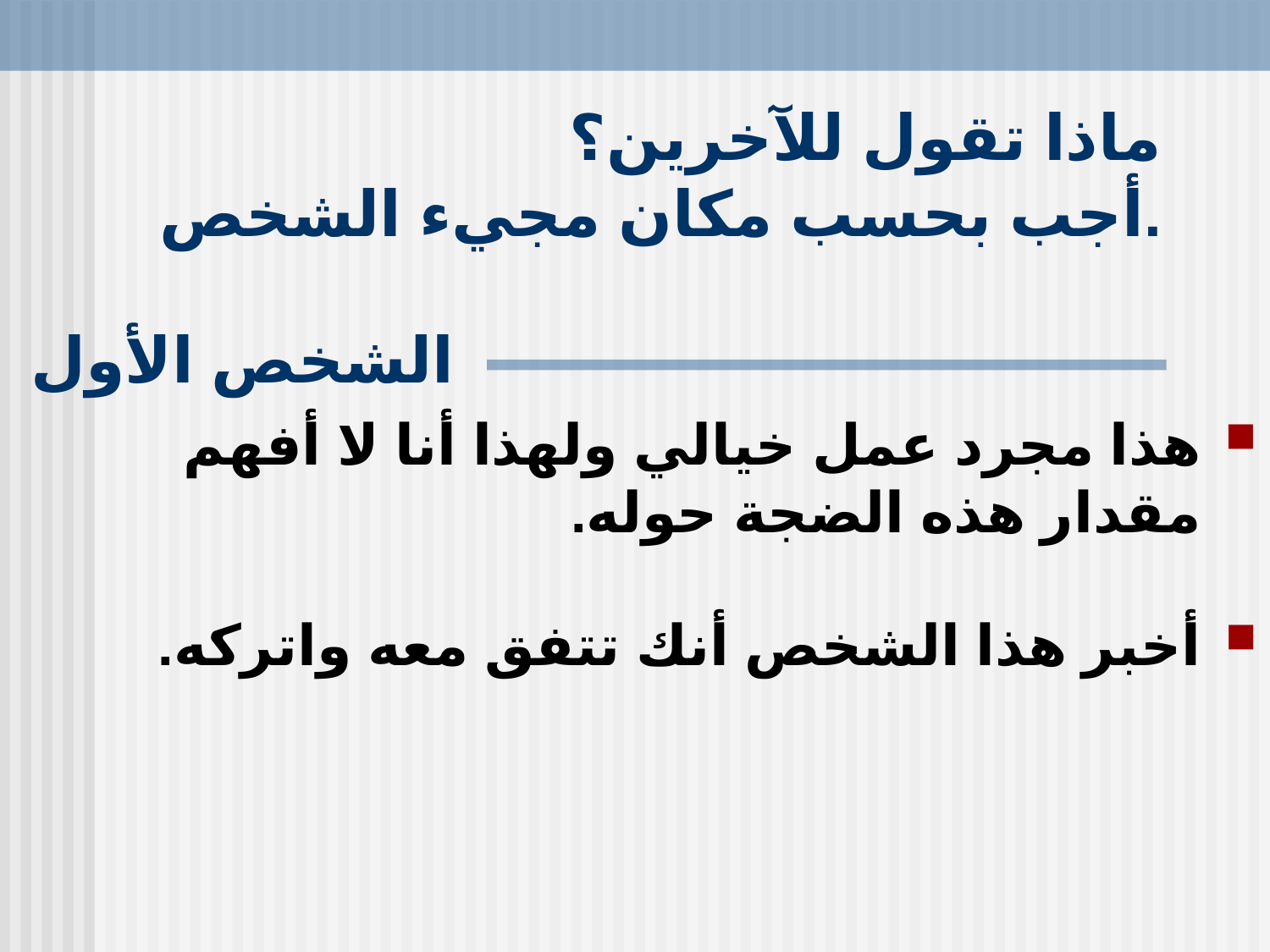

# ماذا تقول للآخرين؟ أجب بحسب مكان مجيء الشخص.
الشخص الأول
هذا مجرد عمل خيالي ولهذا أنا لا أفهم مقدار هذه الضجة حوله.
أخبر هذا الشخص أنك تتفق معه واتركه.